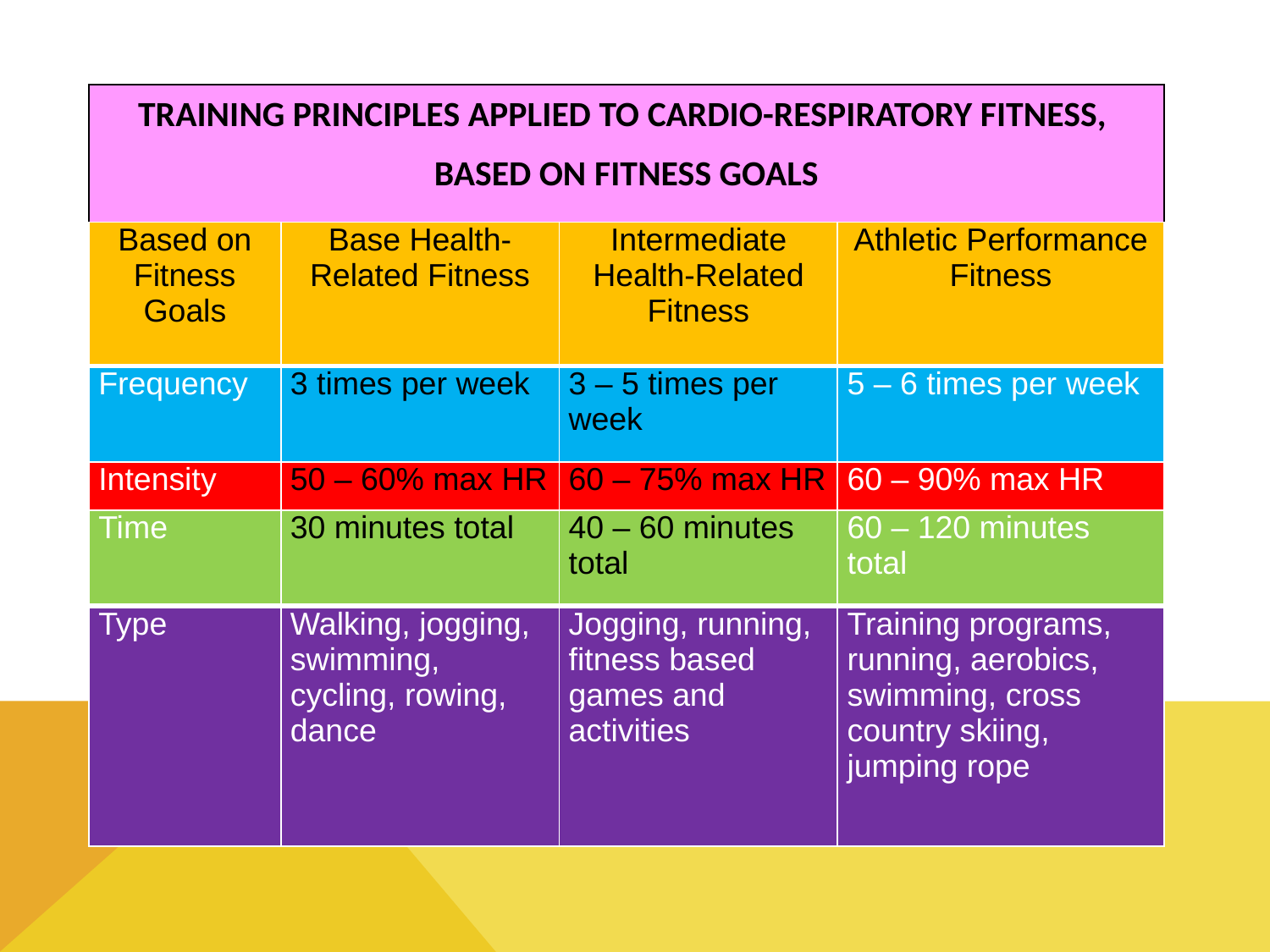

TRAINING PRINCIPLES APPLIED TO CARDIO-RESPIRATORY FITNESS,
BASED ON FITNESS GOALS

| Based on Fitness Goals | Base Health-Related Fitness | Intermediate Health-Related Fitness | Athletic Performance Fitness |
| --- | --- | --- | --- |
| Frequency | 3 times per week | 3 – 5 times per week | 5 – 6 times per week |
| Intensity | 50 – 60% max HR | 60 – 75% max HR | 60 – 90% max HR |
| Time | 30 minutes total | 40 – 60 minutes total | 60 – 120 minutes total |
| Type | Walking, jogging, swimming, cycling, rowing, dance | Jogging, running, fitness based games and activities | Training programs, running, aerobics, swimming, cross country skiing, jumping rope |